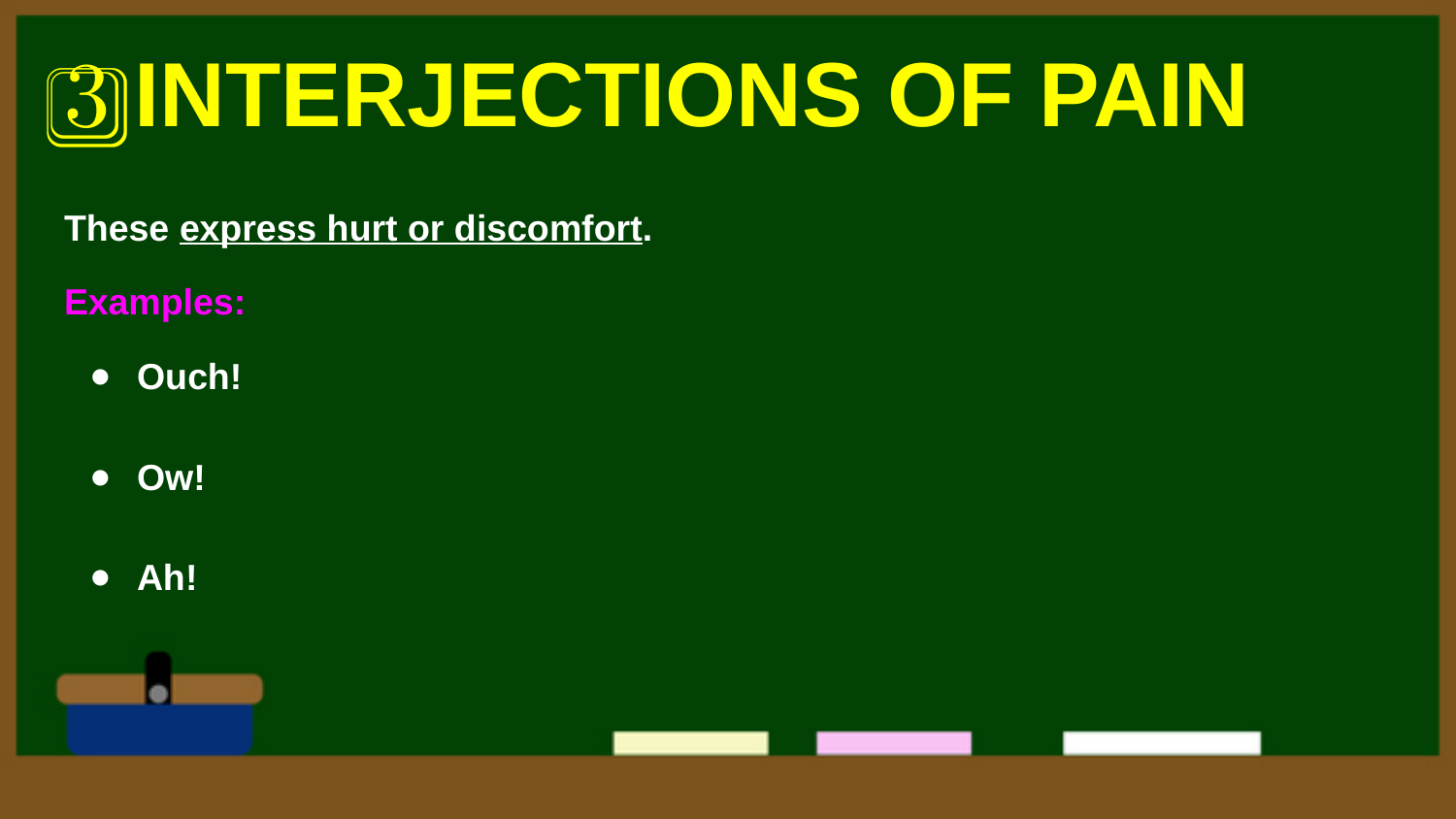

# 3️⃣ INTERJECTIONS OF PAIN
These express hurt or discomfort.
Examples:
Ouch!
Ow!
Ah!